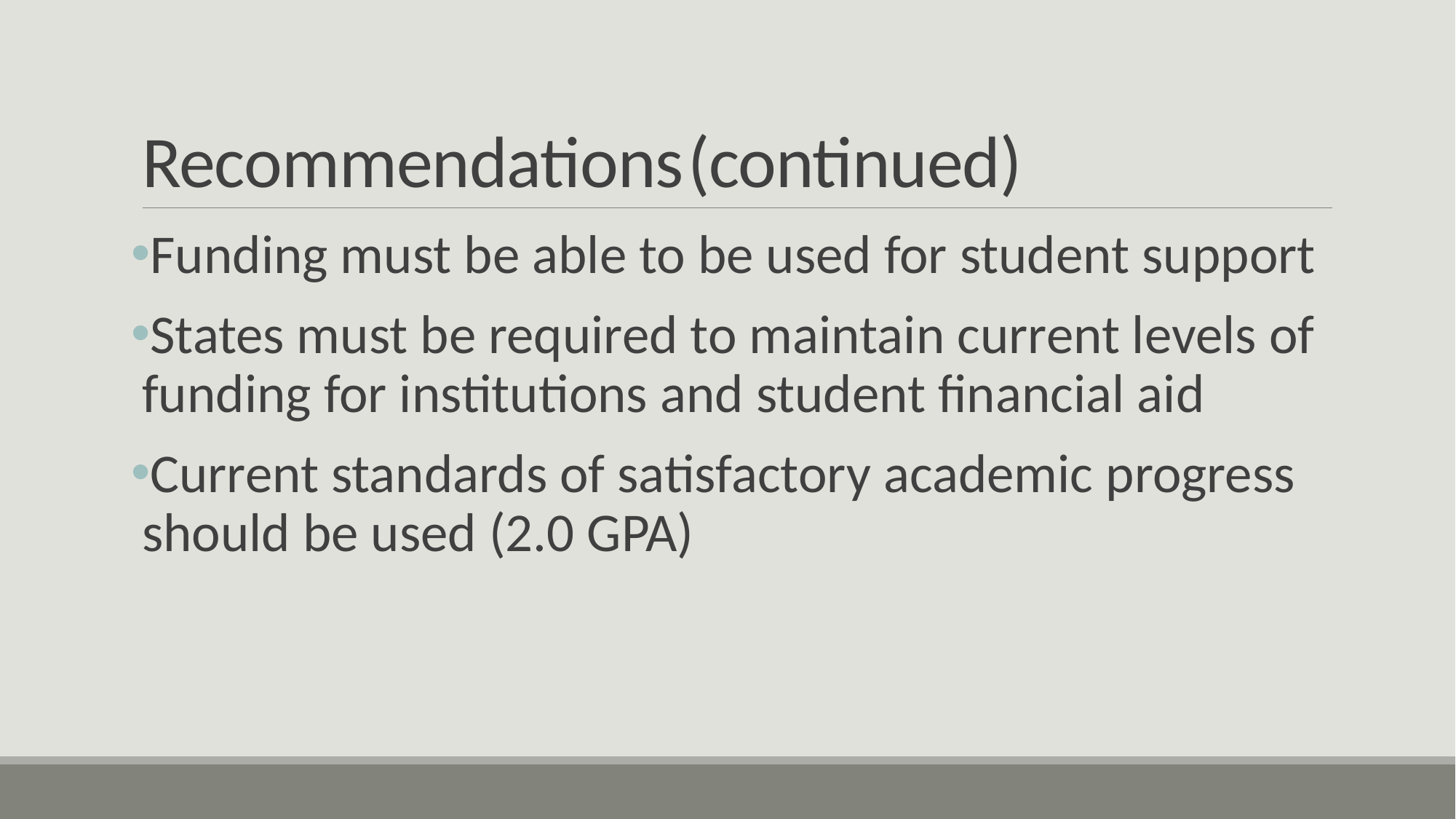

# Recommendations	(continued)
Funding must be able to be used for student support
States must be required to maintain current levels of funding for institutions and student financial aid
Current standards of satisfactory academic progress should be used (2.0 GPA)